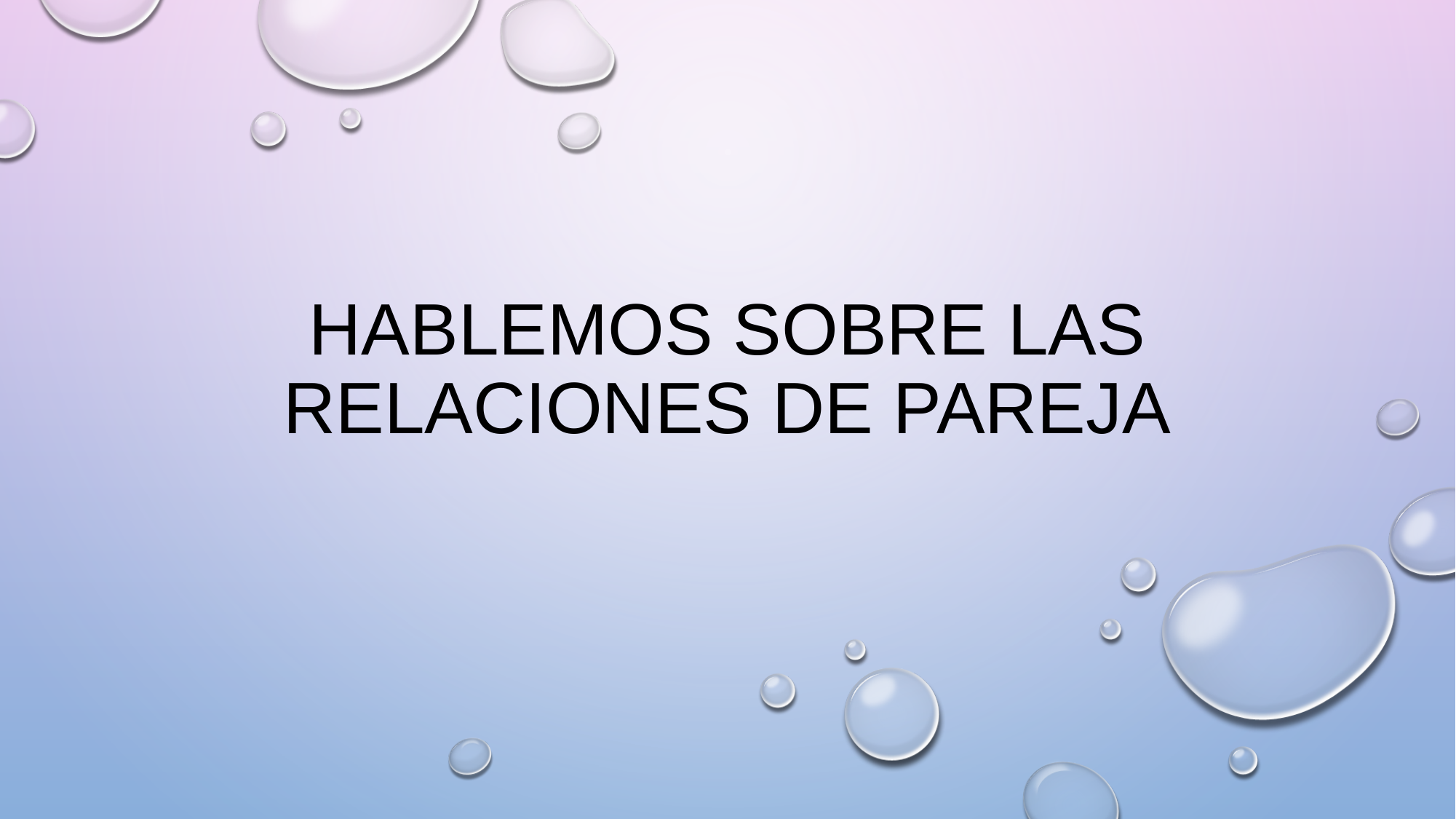

# Hablemos sobre las relaciones de pareja